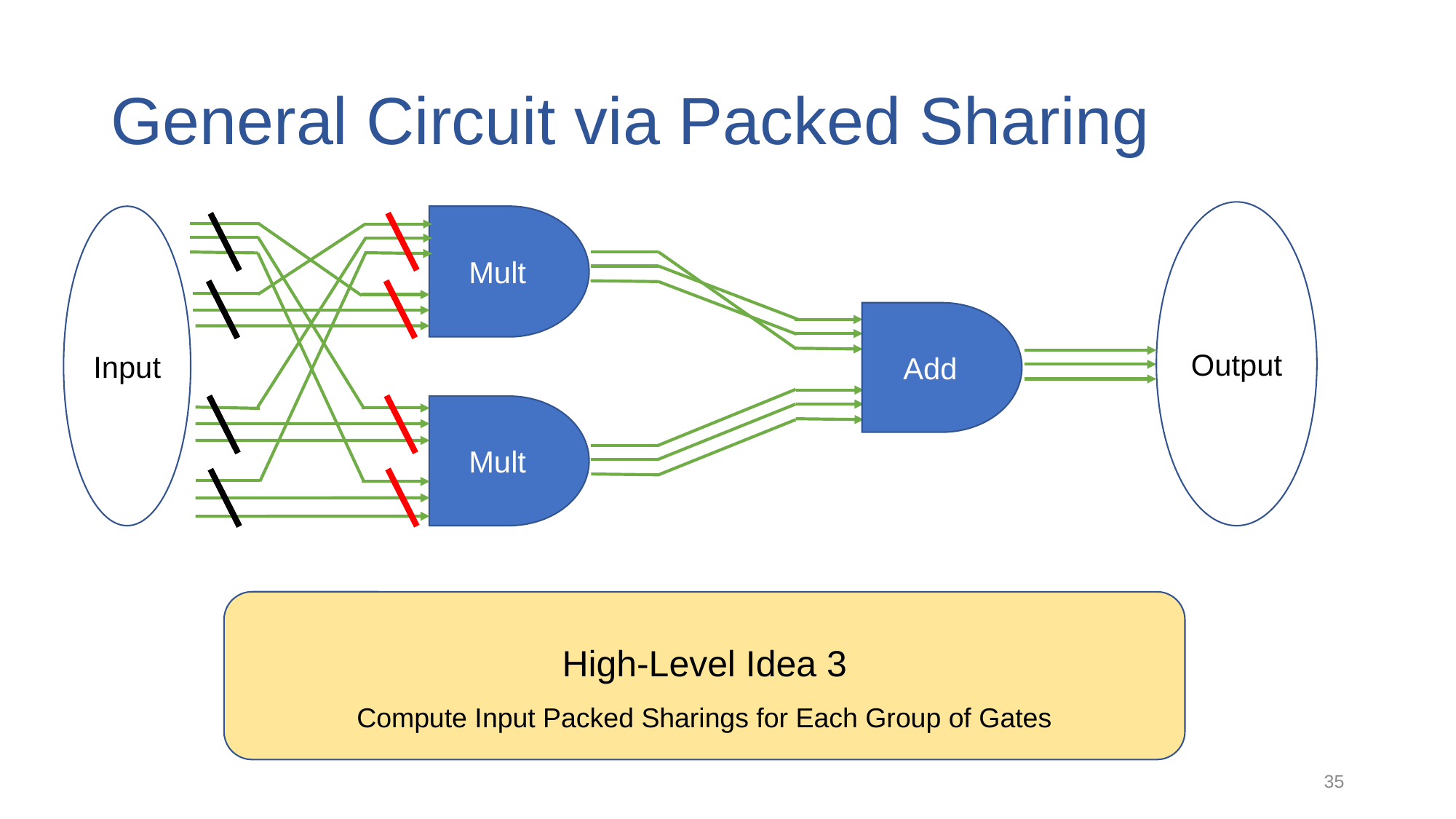

# General Circuit via Packed Sharing
Output
Input
Mult
Add
Mult
High-Level Idea 3
Compute Input Packed Sharings for Each Group of Gates
35